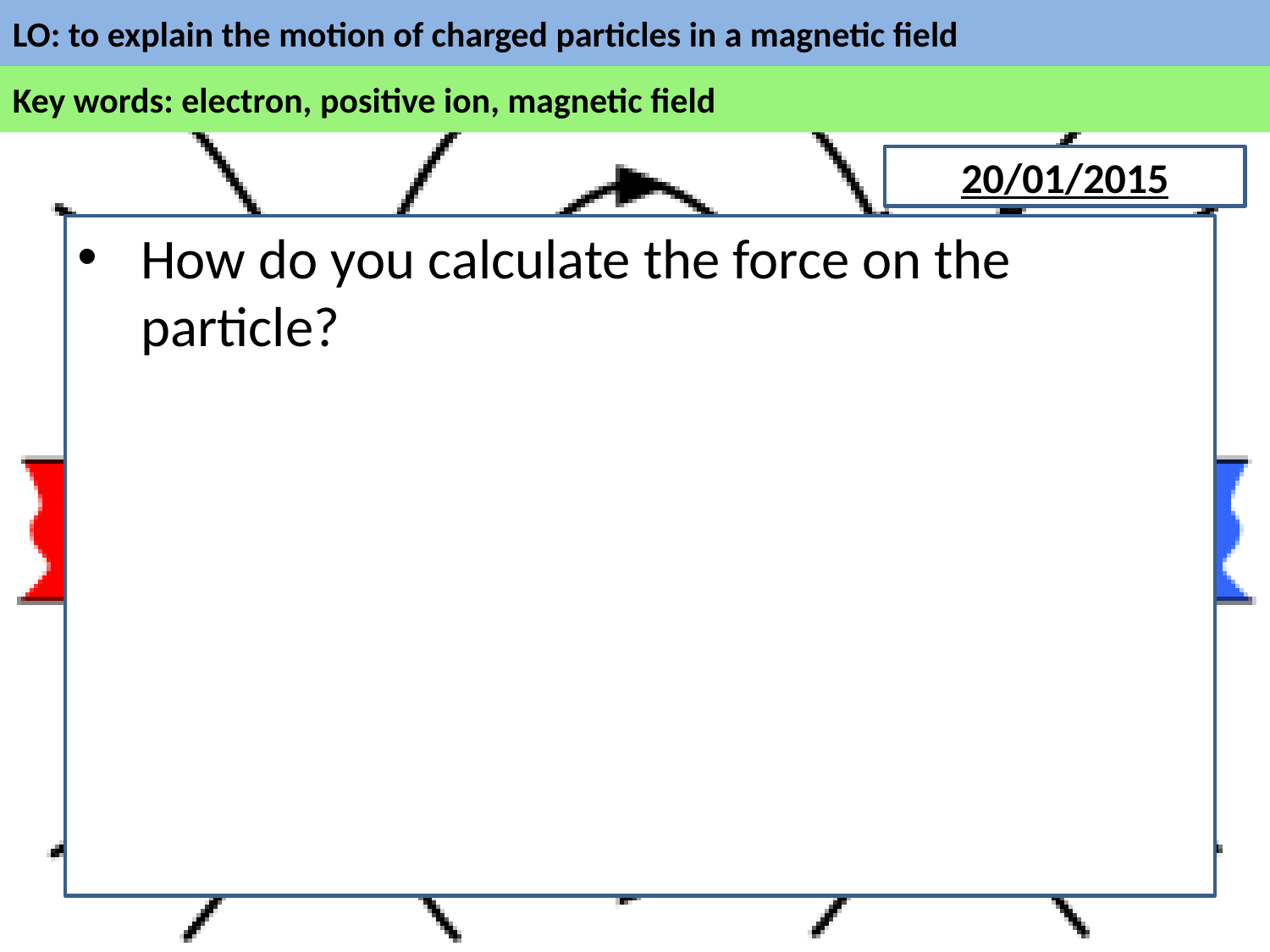

#
How do you calculate the force on the particle?